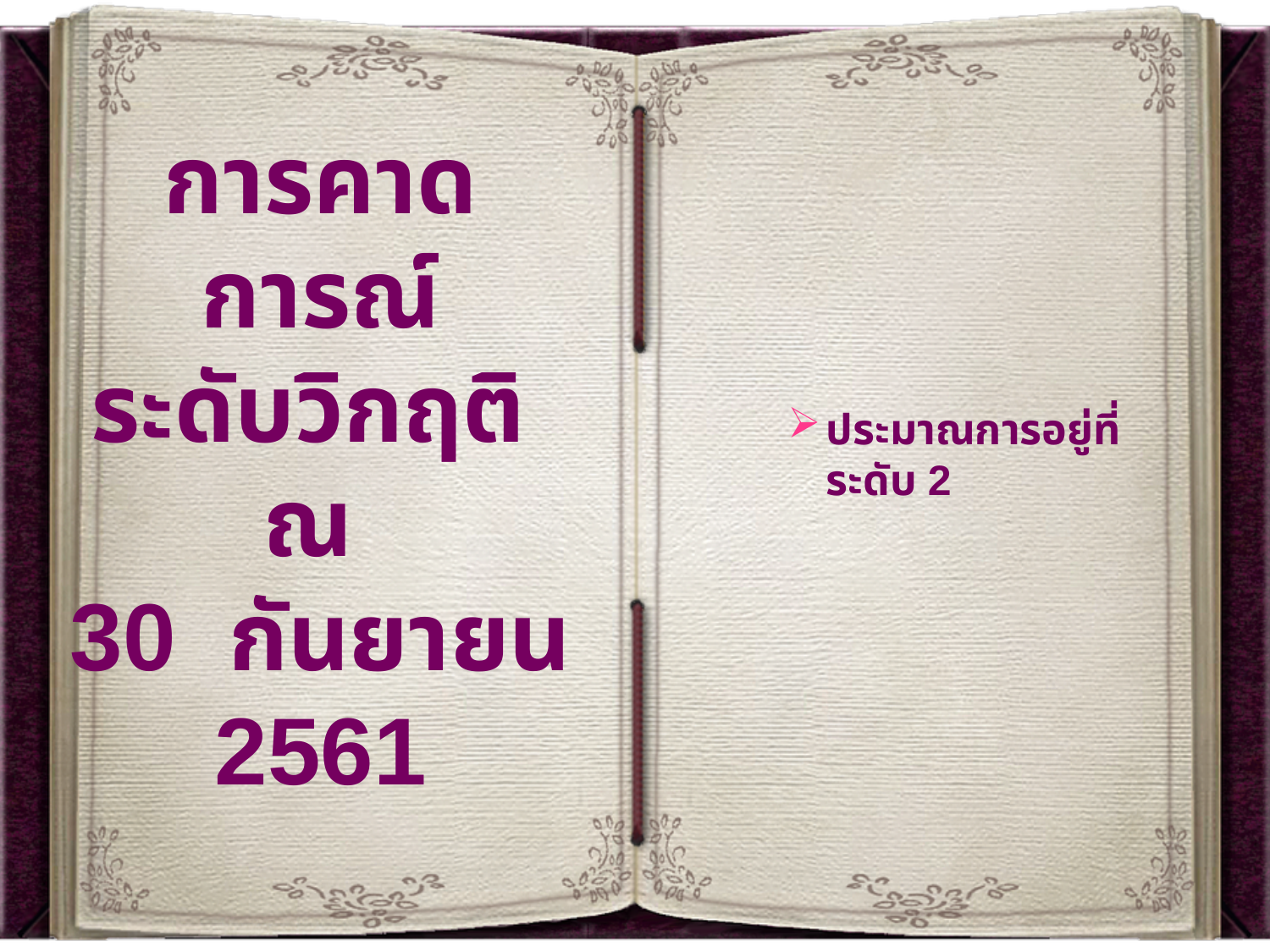

# การคาดการณ์ ระดับวิกฤติ ณ 30  กันยายน 2561
ประมาณการอยู่ที่ระดับ 2